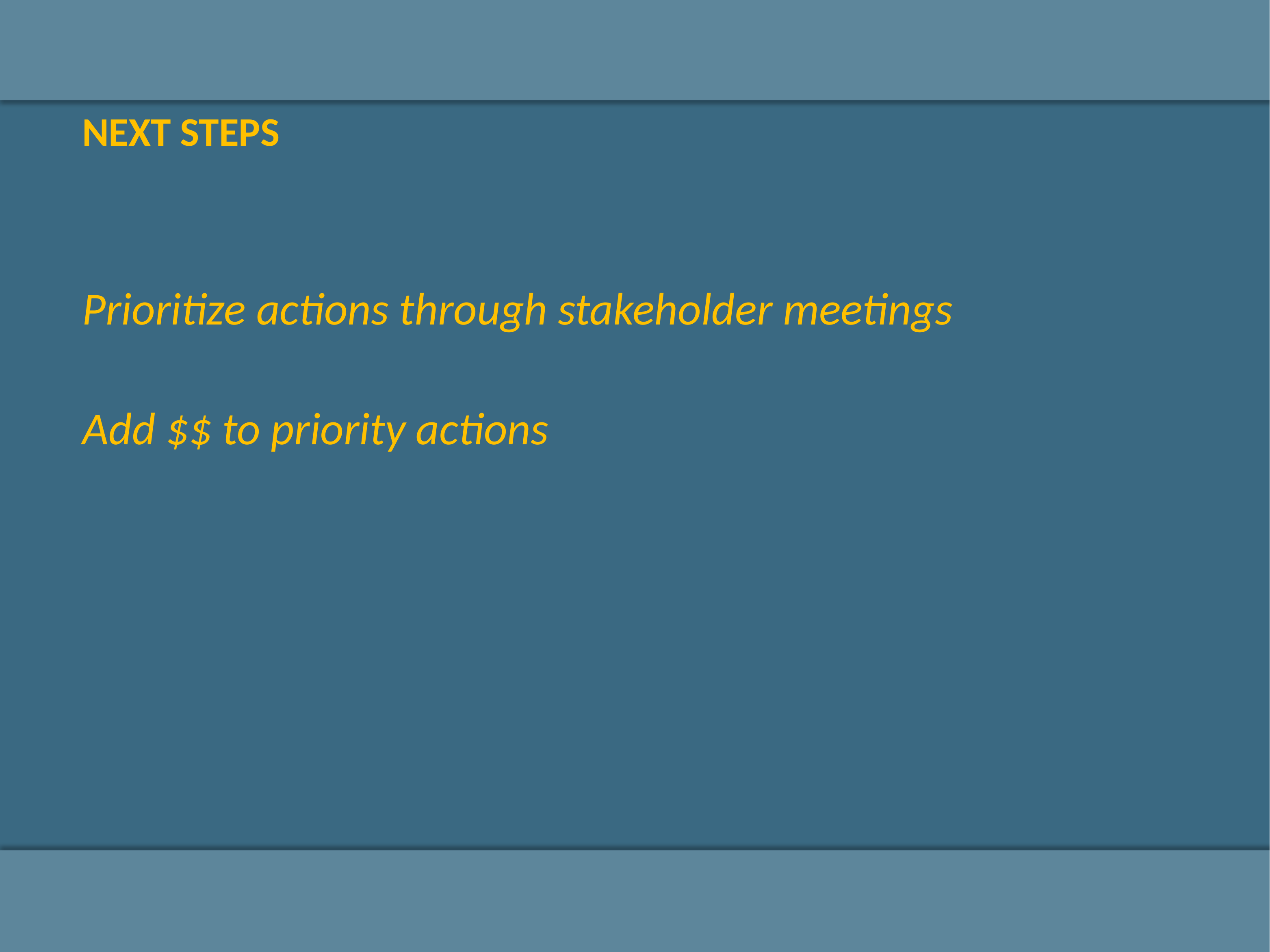

NEXT STEPS

Prioritize actions through stakeholder meetings

Add $$ to priority actions